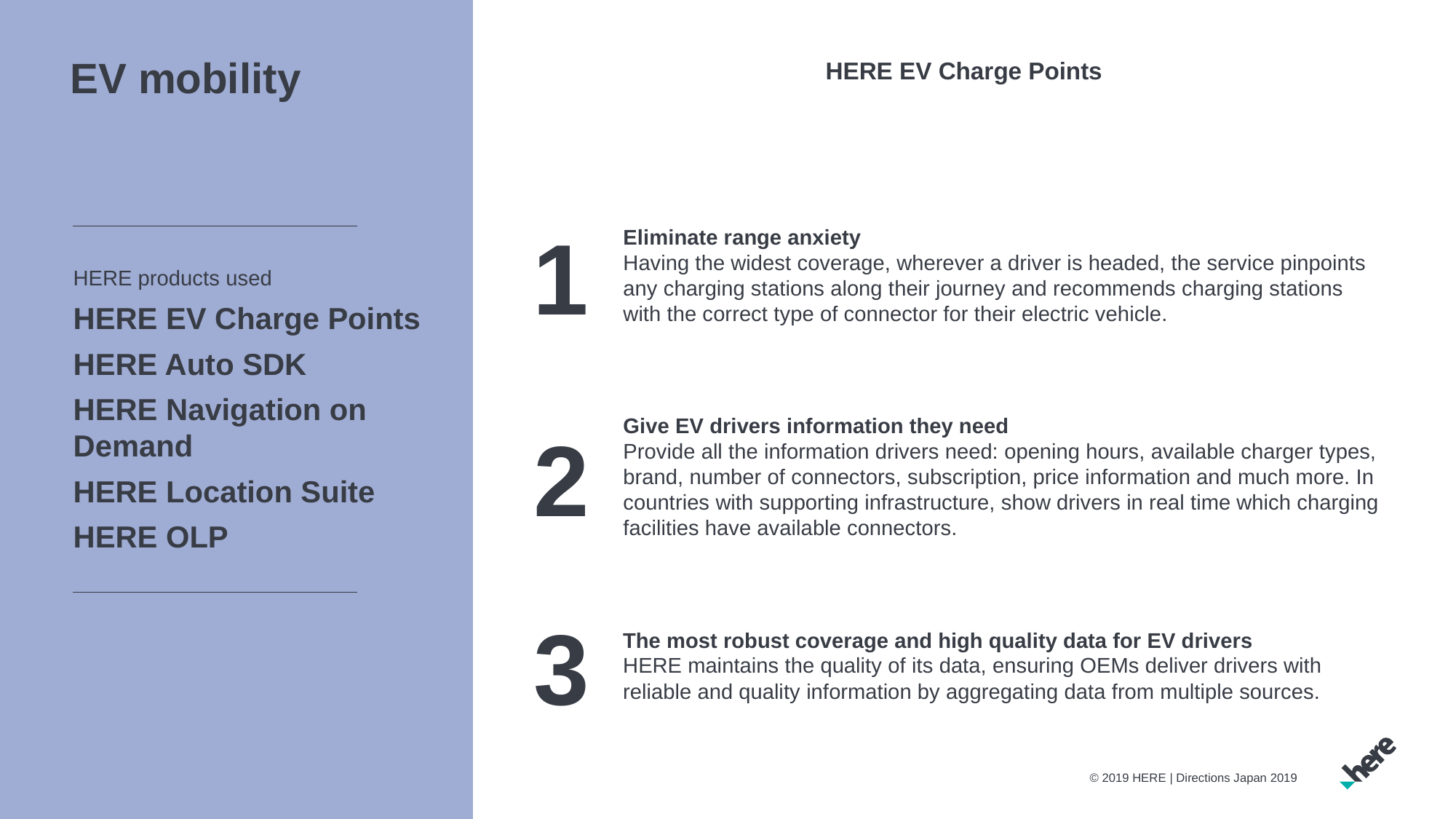

HERE products used
HERE EV Charge Points
HERE Auto SDK
HERE Navigation on Demand
HERE Location Suite
HERE OLP
HERE EV Charge Points
# EV mobility

Eliminate range anxiety
Having the widest coverage, wherever a driver is headed, the service pinpoints any charging stations along their journey and recommends charging stations with the correct type of connector for their electric vehicle.
1
Give EV drivers information they need
Provide all the information drivers need: opening hours, available charger types, brand, number of connectors, subscription, price information and much more. In countries with supporting infrastructure, show drivers in real time which charging facilities have available connectors.
2
3
The most robust coverage and high quality data for EV drivers
HERE maintains the quality of its data, ensuring OEMs deliver drivers with reliable and quality information by aggregating data from multiple sources.
© 2019 HERE | Directions Japan 2019